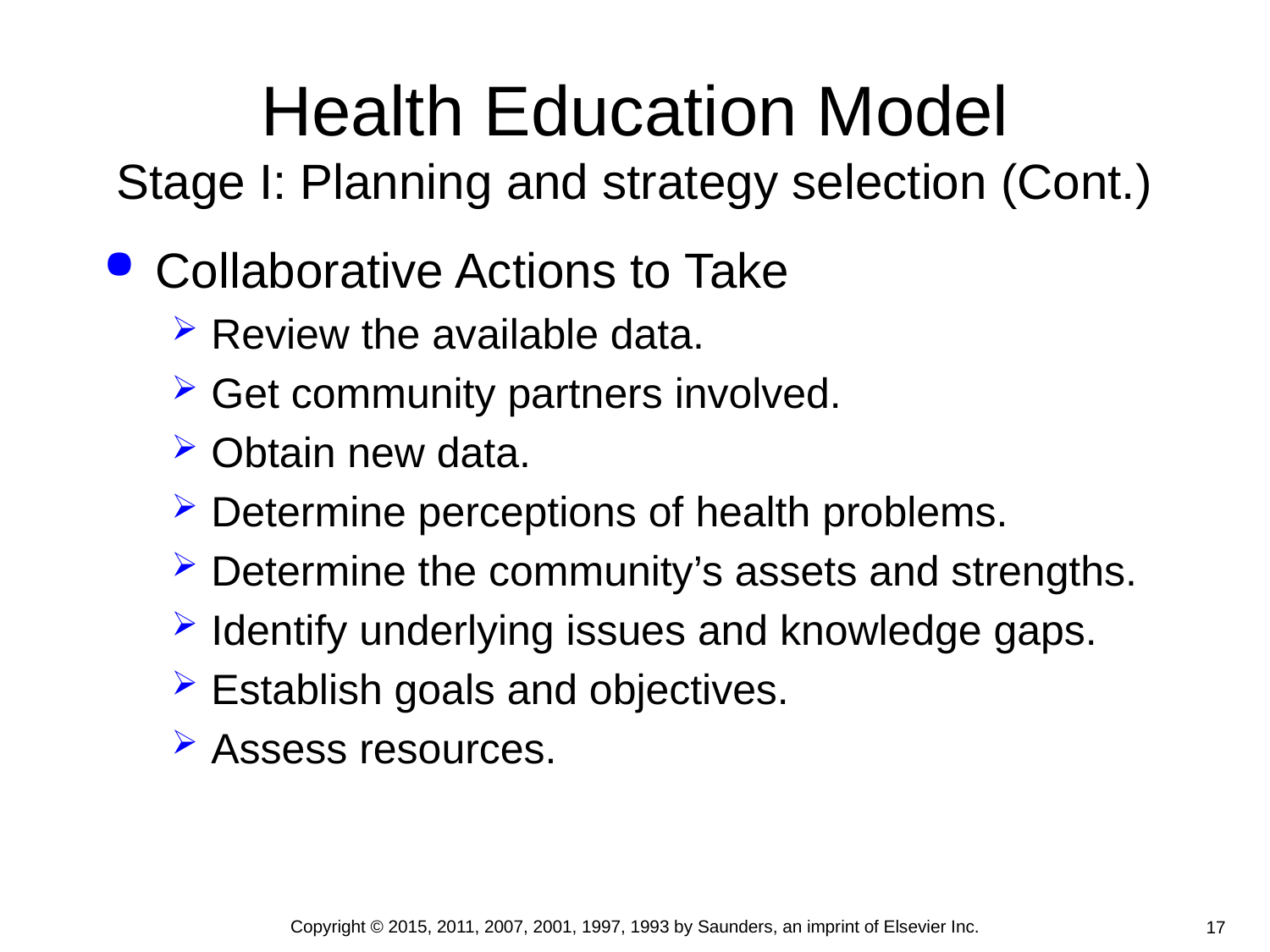

# Health Education Model Stage I: Planning and strategy selection (Cont.)
Collaborative Actions to Take
Review the available data.
Get community partners involved.
Obtain new data.
Determine perceptions of health problems.
Determine the community’s assets and strengths.
Identify underlying issues and knowledge gaps.
Establish goals and objectives.
Assess resources.
Copyright © 2015, 2011, 2007, 2001, 1997, 1993 by Saunders, an imprint of Elsevier Inc.
17